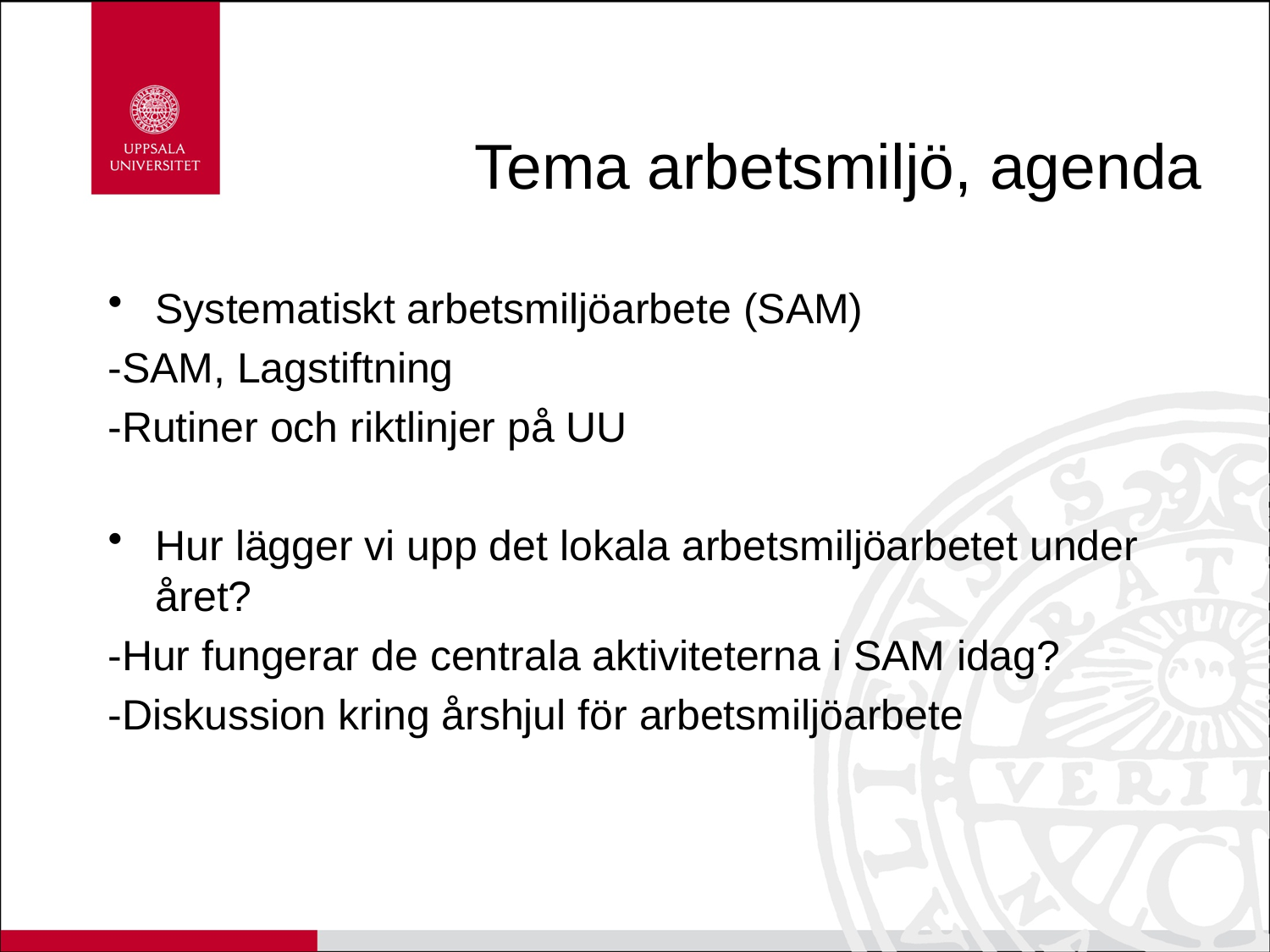

# Tema arbetsmiljö, agenda
Systematiskt arbetsmiljöarbete (SAM)
-SAM, Lagstiftning
-Rutiner och riktlinjer på UU

Hur lägger vi upp det lokala arbetsmiljöarbetet under året?
-Hur fungerar de centrala aktiviteterna i SAM idag?
-Diskussion kring årshjul för arbetsmiljöarbete